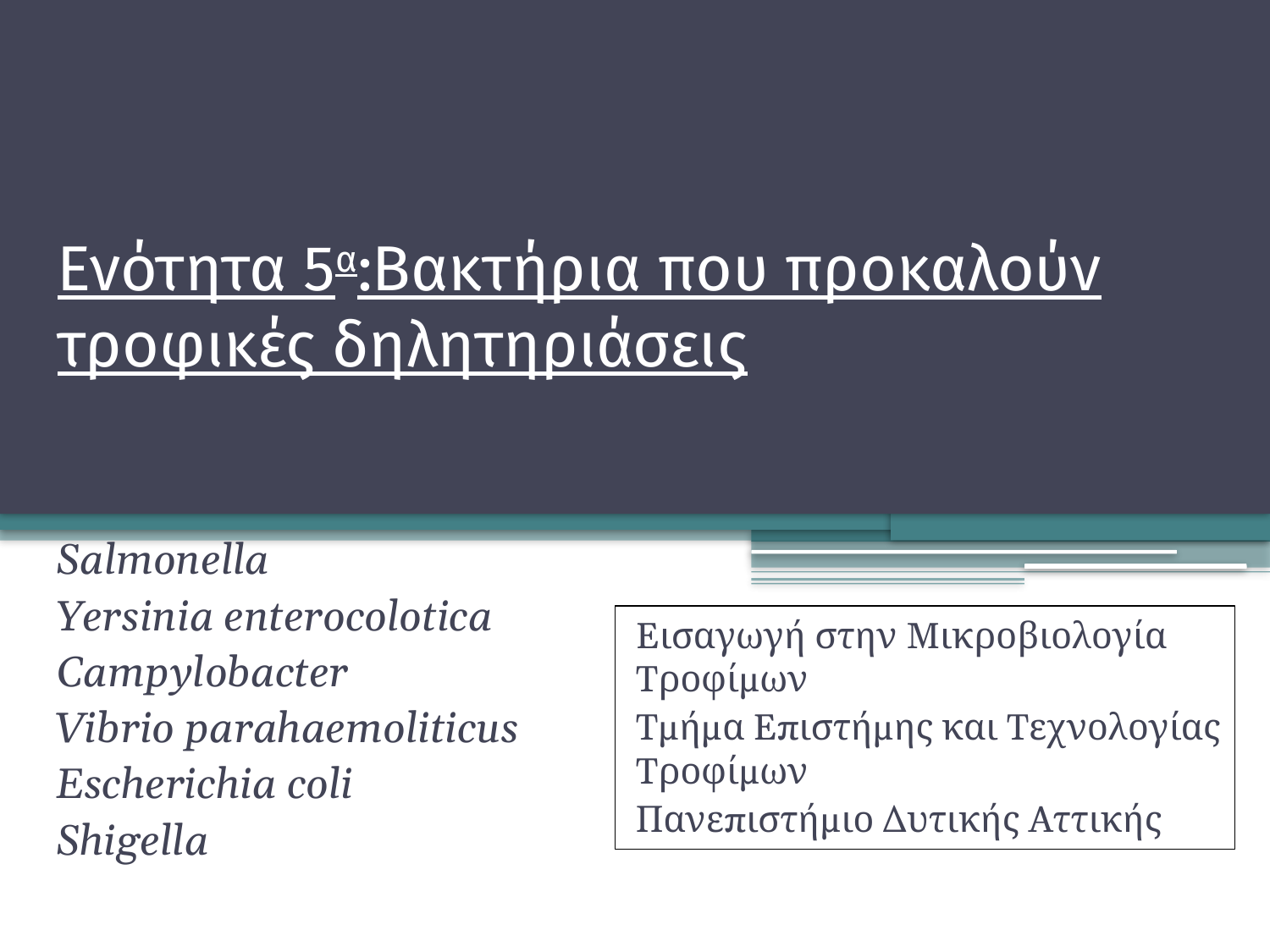

# Ενότητα 5α:Βακτήρια που προκαλούν τροφικές δηλητηριάσεις
Salmonella
Yersinia enterocolotica
Campylobacter
Vibrio parahaemoliticus
Escherichia coli
Shigella
Εισαγωγή στην Μικροβιολογία Τροφίμων
Τμήμα Επιστήμης και Τεχνολογίας Τροφίμων
Πανεπιστήμιο Δυτικής Αττικής